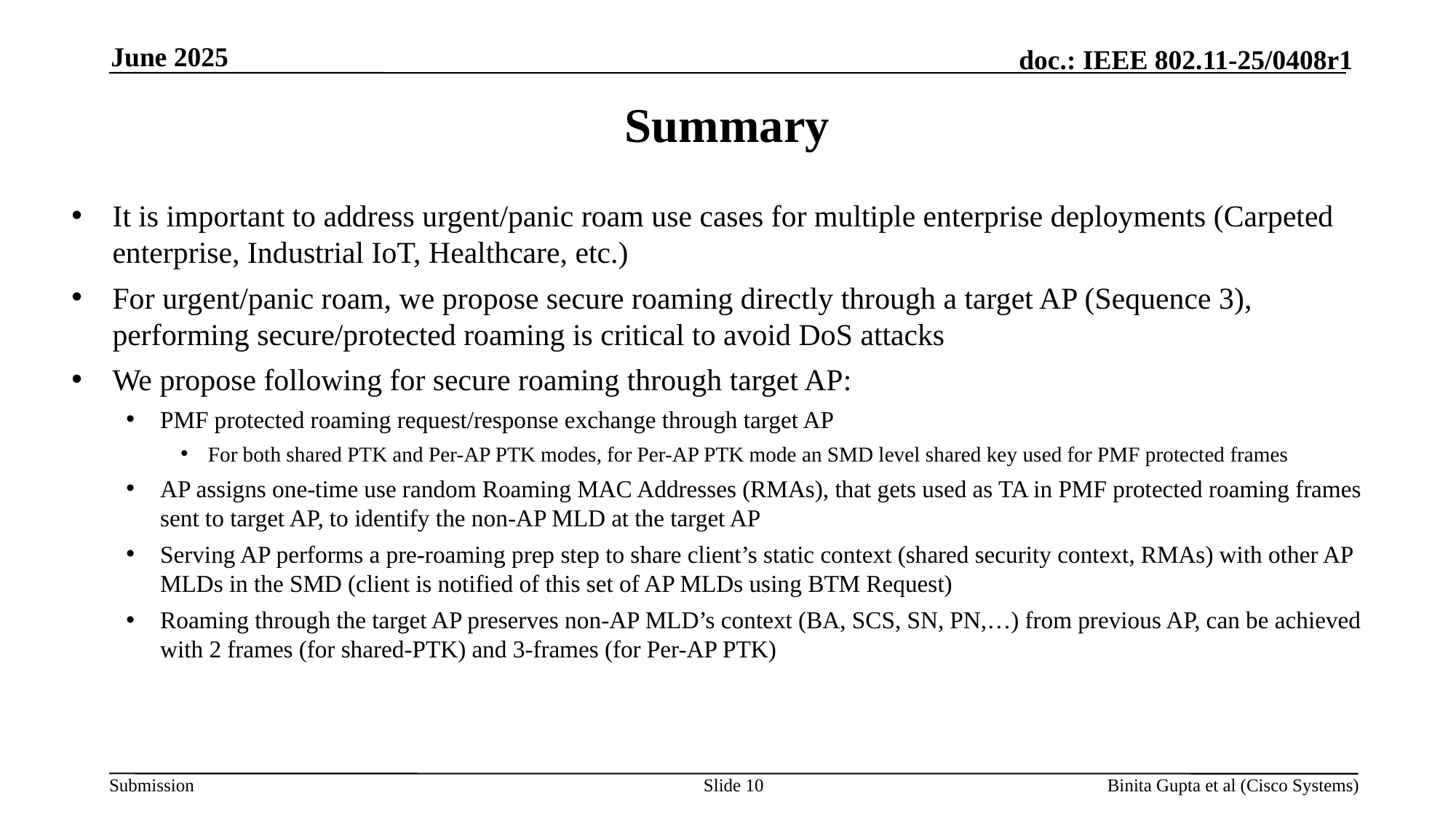

June 2025
# Summary
It is important to address urgent/panic roam use cases for multiple enterprise deployments (Carpeted enterprise, Industrial IoT, Healthcare, etc.)
For urgent/panic roam, we propose secure roaming directly through a target AP (Sequence 3), performing secure/protected roaming is critical to avoid DoS attacks
We propose following for secure roaming through target AP:
PMF protected roaming request/response exchange through target AP
For both shared PTK and Per-AP PTK modes, for Per-AP PTK mode an SMD level shared key used for PMF protected frames
AP assigns one-time use random Roaming MAC Addresses (RMAs), that gets used as TA in PMF protected roaming frames sent to target AP, to identify the non-AP MLD at the target AP
Serving AP performs a pre-roaming prep step to share client’s static context (shared security context, RMAs) with other AP MLDs in the SMD (client is notified of this set of AP MLDs using BTM Request)
Roaming through the target AP preserves non-AP MLD’s context (BA, SCS, SN, PN,…) from previous AP, can be achieved with 2 frames (for shared-PTK) and 3-frames (for Per-AP PTK)
Slide 10
Binita Gupta et al (Cisco Systems)